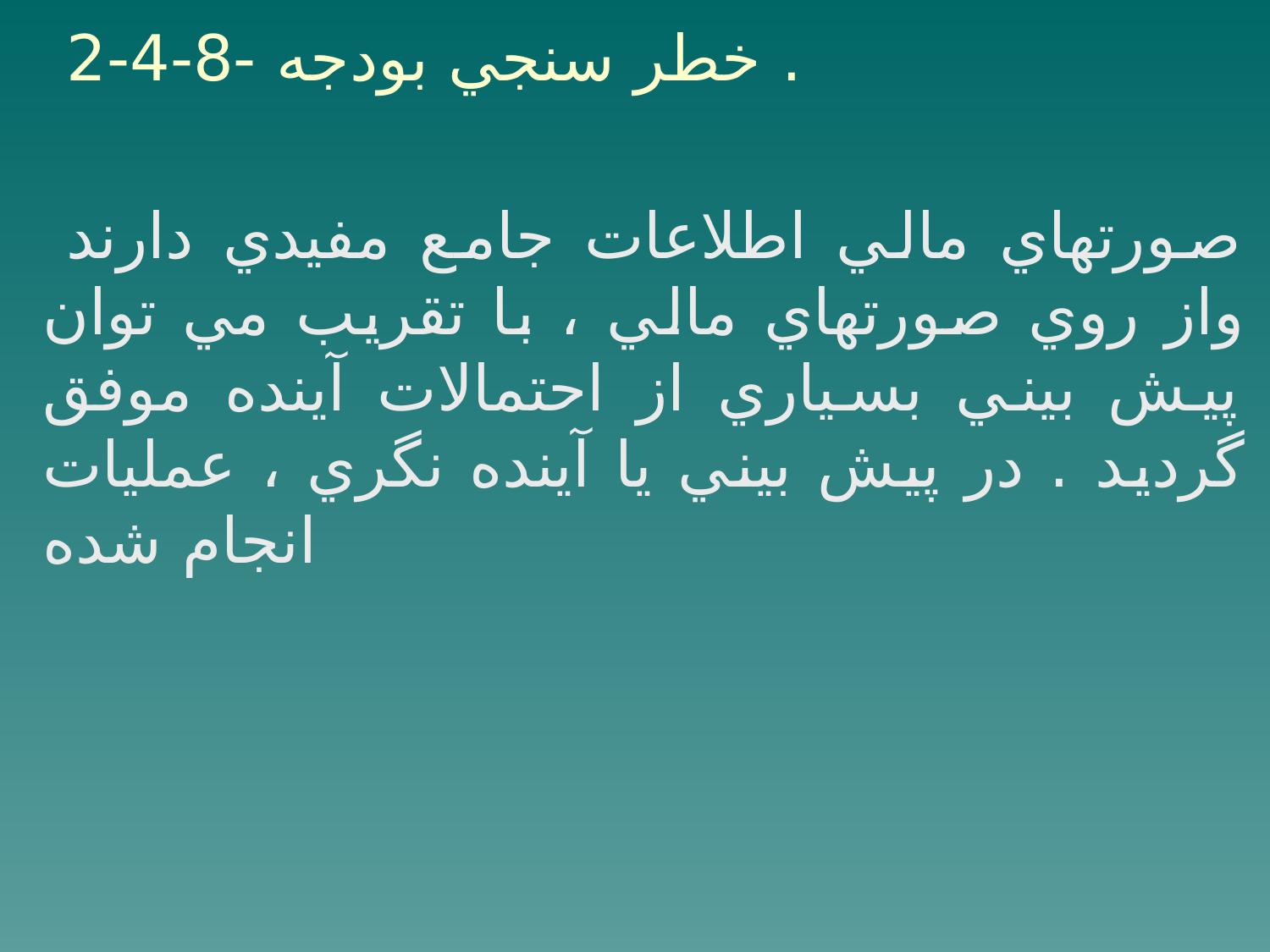

2-4-8- خطر سنجي بودجه .

صورتهاي مالي اطلاعات جامع مفيدي دارند واز روي صورتهاي مالي ، با تقريب مي توان پيش بيني بسياري از احتمالات آينده موفق گرديد . در پيش بيني يا آينده نگري ، عمليات انجام شده